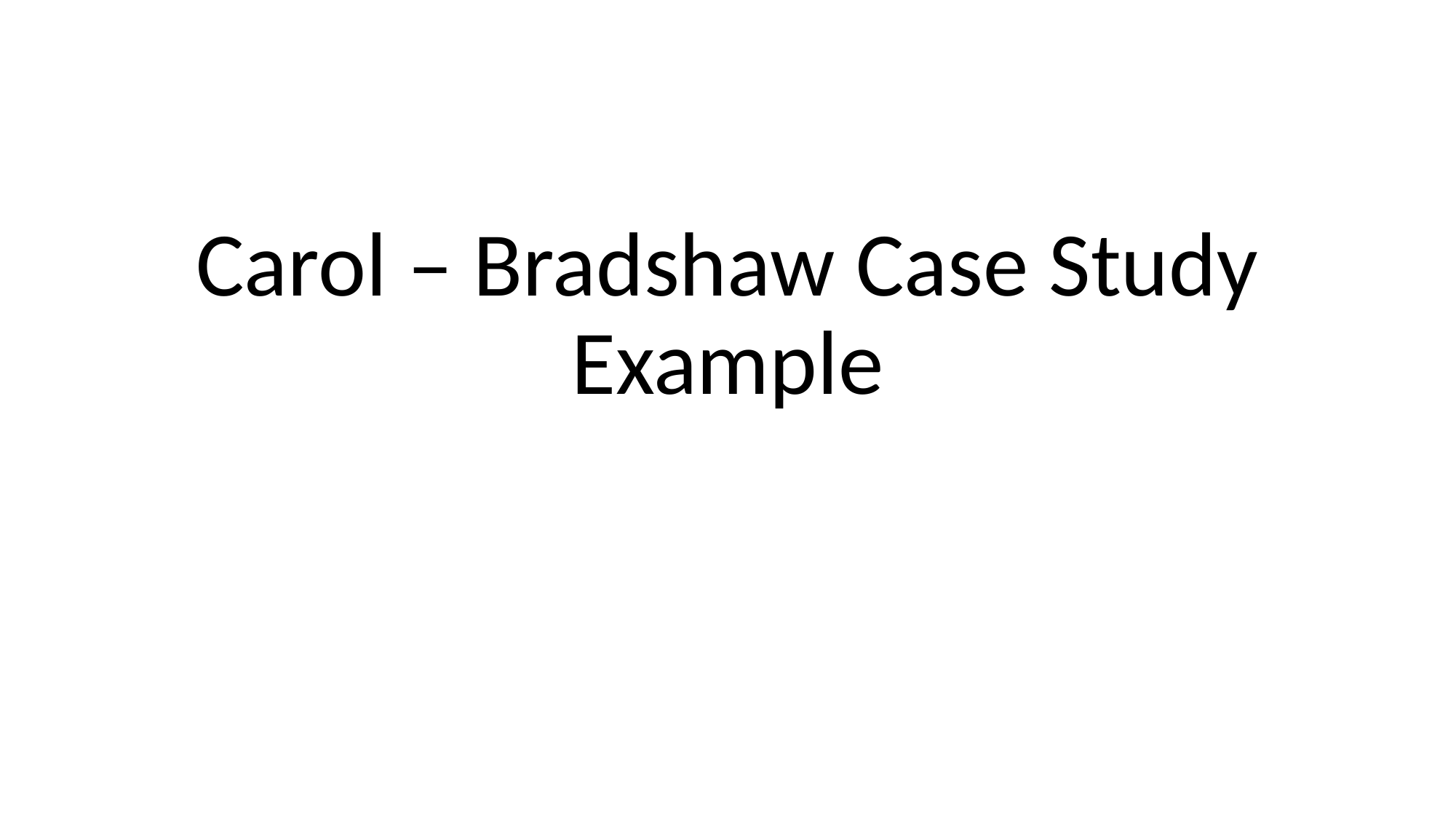

# Carol – Bradshaw Case Study Example